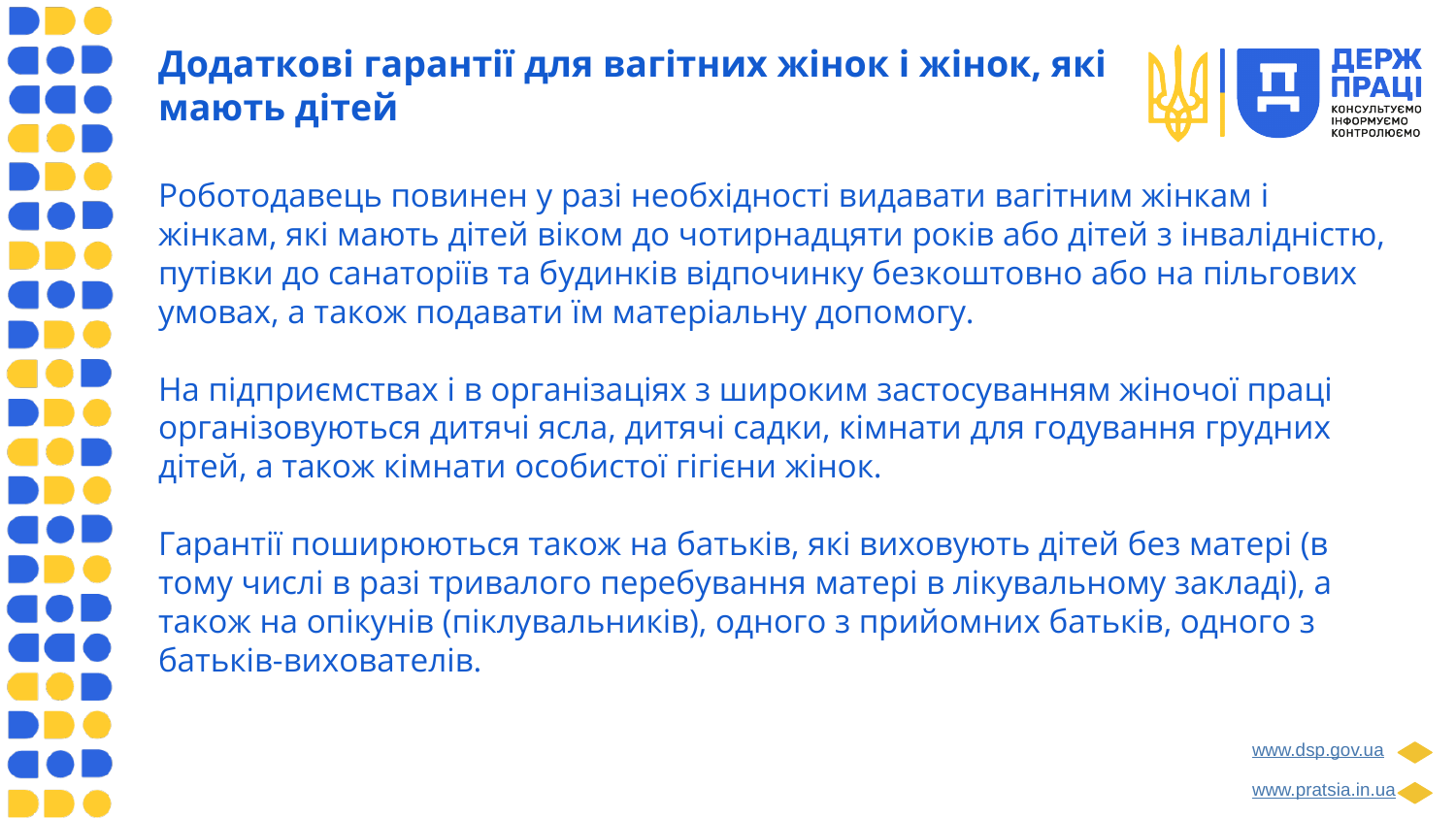

Додаткові гарантії для вагітних жінок і жінок, які мають дітей
Роботодавець повинен у разі необхідності видавати вагітним жінкам і жінкам, які мають дітей віком до чотирнадцяти років або дітей з інвалідністю, путівки до санаторіїв та будинків відпочинку безкоштовно або на пільгових умовах, а також подавати їм матеріальну допомогу.

На підприємствах і в організаціях з широким застосуванням жіночої праці організовуються дитячі ясла, дитячі садки, кімнати для годування грудних дітей, а також кімнати особистої гігієни жінок.

Гарантії поширюються також на батьків, які виховують дітей без матері (в тому числі в разі тривалого перебування матері в лікувальному закладі), а також на опікунів (піклувальників), одного з прийомних батьків, одного з батьків-вихователів.